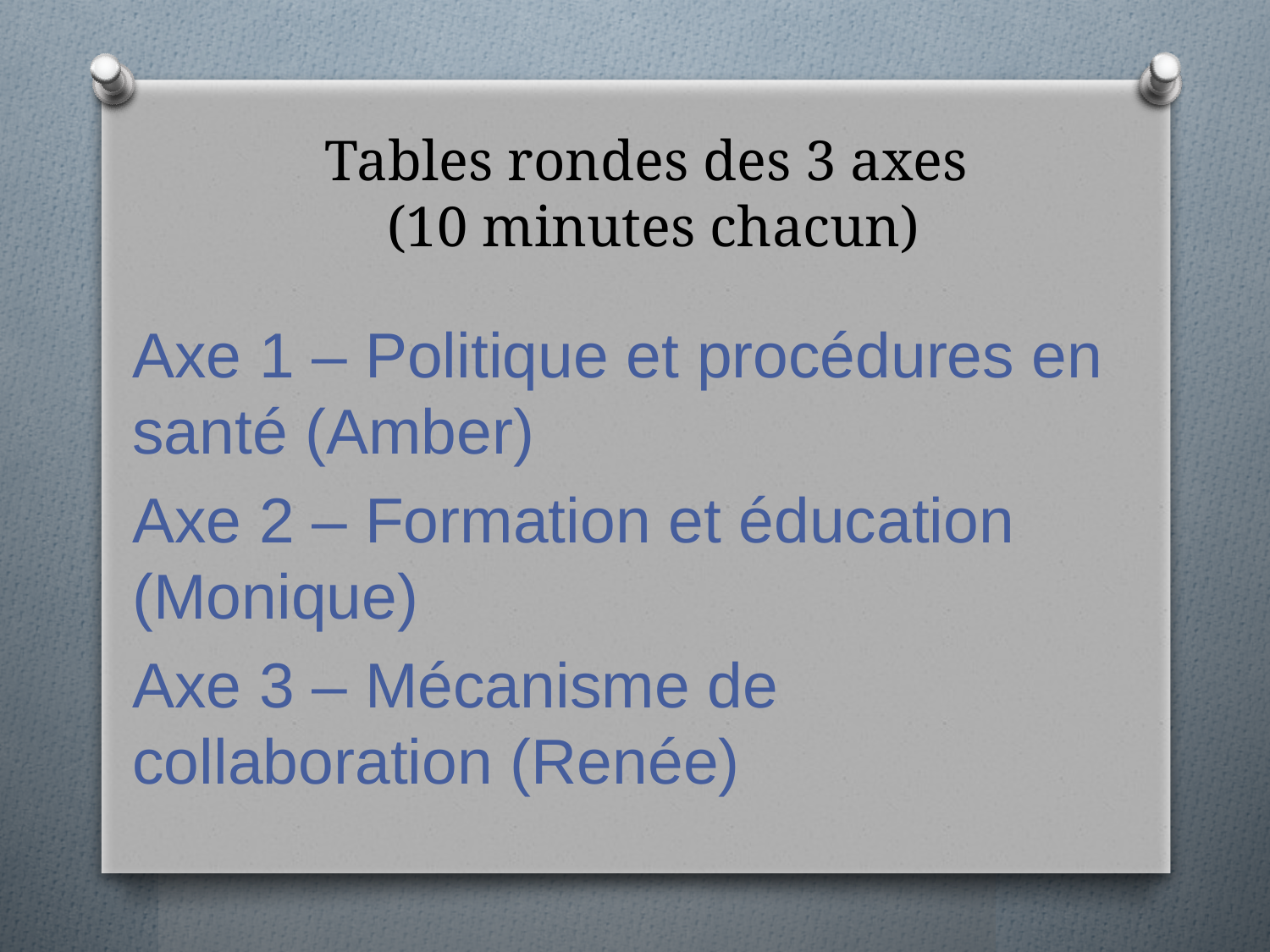

# Tables rondes des 3 axes (10 minutes chacun)
Axe 1 – Politique et procédures en santé (Amber)
Axe 2 – Formation et éducation (Monique)
Axe 3 – Mécanisme de collaboration (Renée)